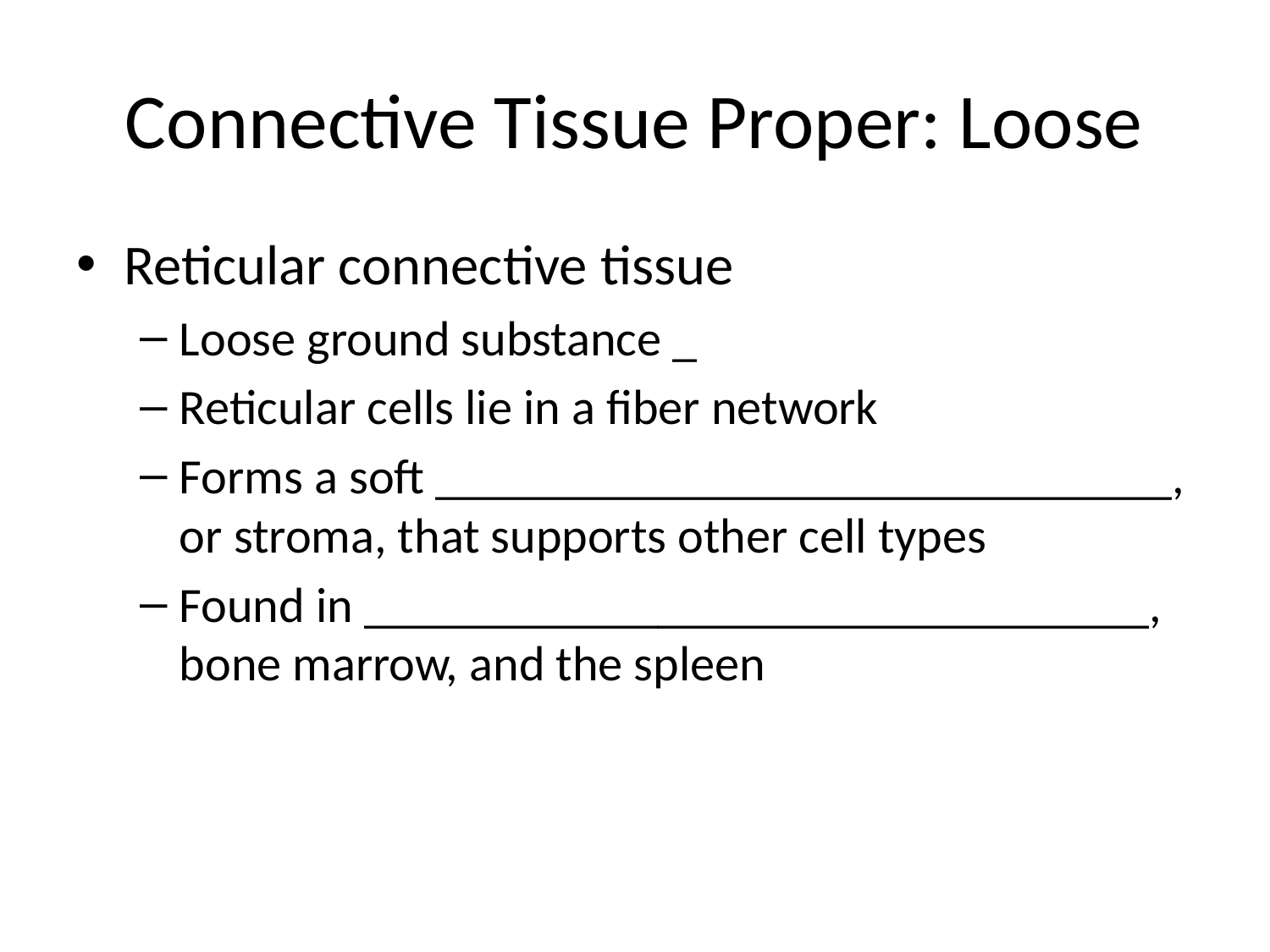

# Connective Tissue Proper: Loose
Reticular connective tissue
Loose ground substance _
Reticular cells lie in a fiber network
Forms a soft ______________________________, or stroma, that supports other cell types
Found in ________________________________, bone marrow, and the spleen